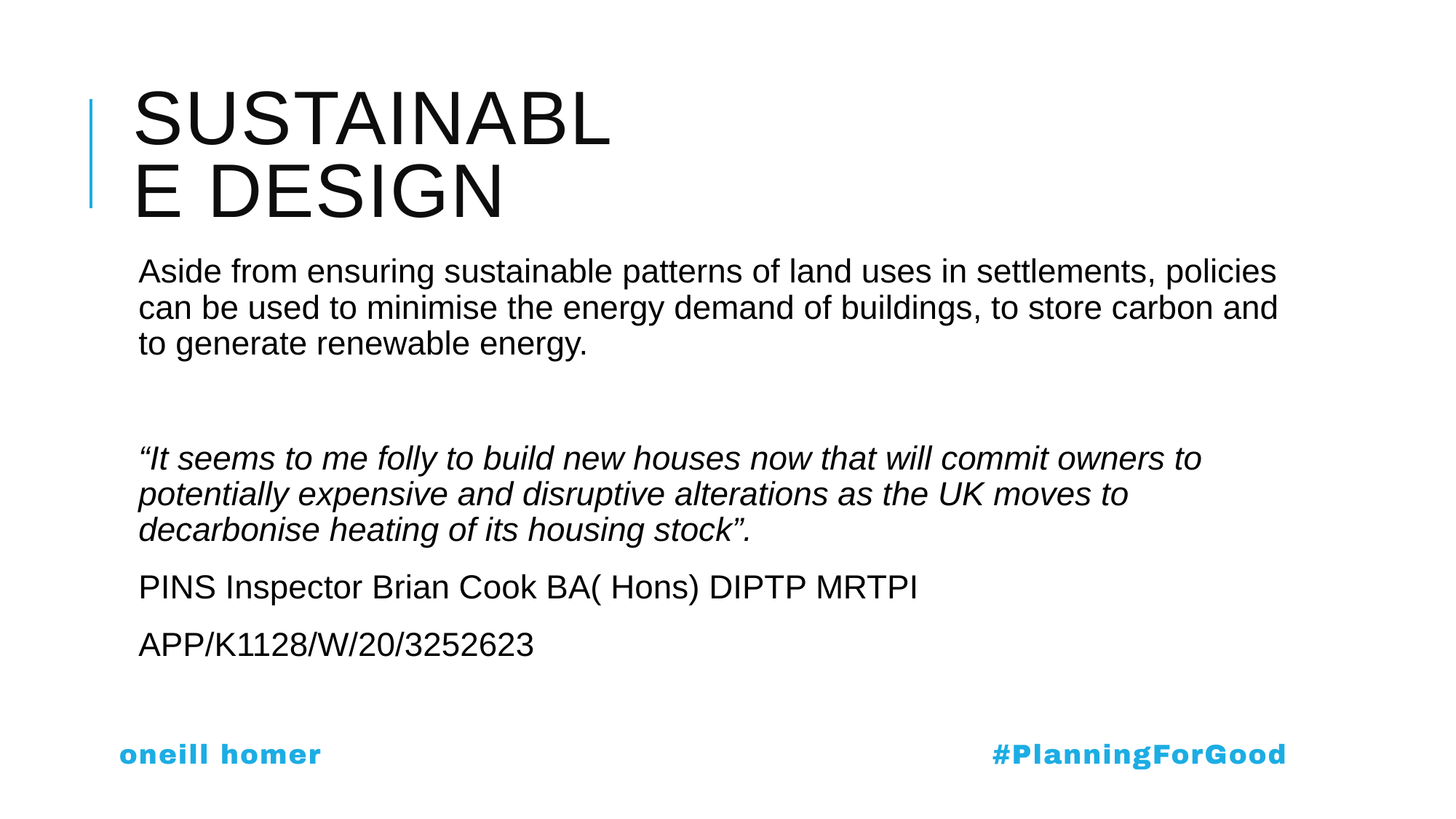

# Sustainable design
Aside from ensuring sustainable patterns of land uses in settlements, policies can be used to minimise the energy demand of buildings, to store carbon and to generate renewable energy.

“It seems to me folly to build new houses now that will commit owners to potentially expensive and disruptive alterations as the UK moves to decarbonise heating of its housing stock”.
PINS Inspector Brian Cook BA( Hons) DIPTP MRTPI
APP/K1128/W/20/3252623
oneill homer							#PlanningForGood